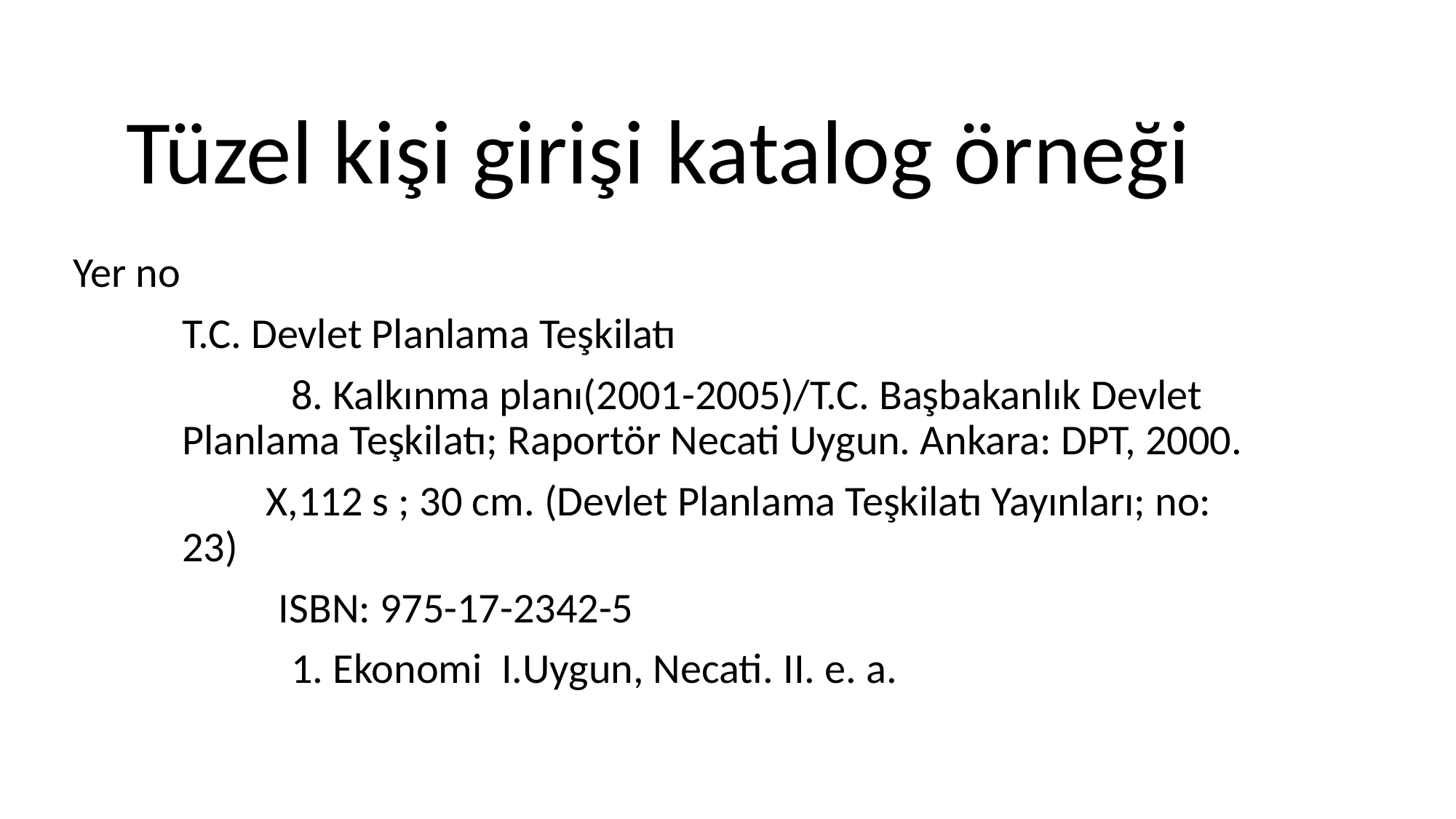

# Tüzel kişi girişi katalog örneği
Yer no
	T.C. Devlet Planlama Teşkilatı
		8. Kalkınma planı(2001-2005)/T.C. Başbakanlık Devlet 	Planlama Teşkilatı; Raportör Necati Uygun. Ankara: DPT, 2000.
                    X,112 s ; 30 cm. (Devlet Planlama Teşkilatı Yayınları; no: 	23)
	          ISBN: 975-17-2342-5
		1. Ekonomi  I.Uygun, Necati. II. e. a.